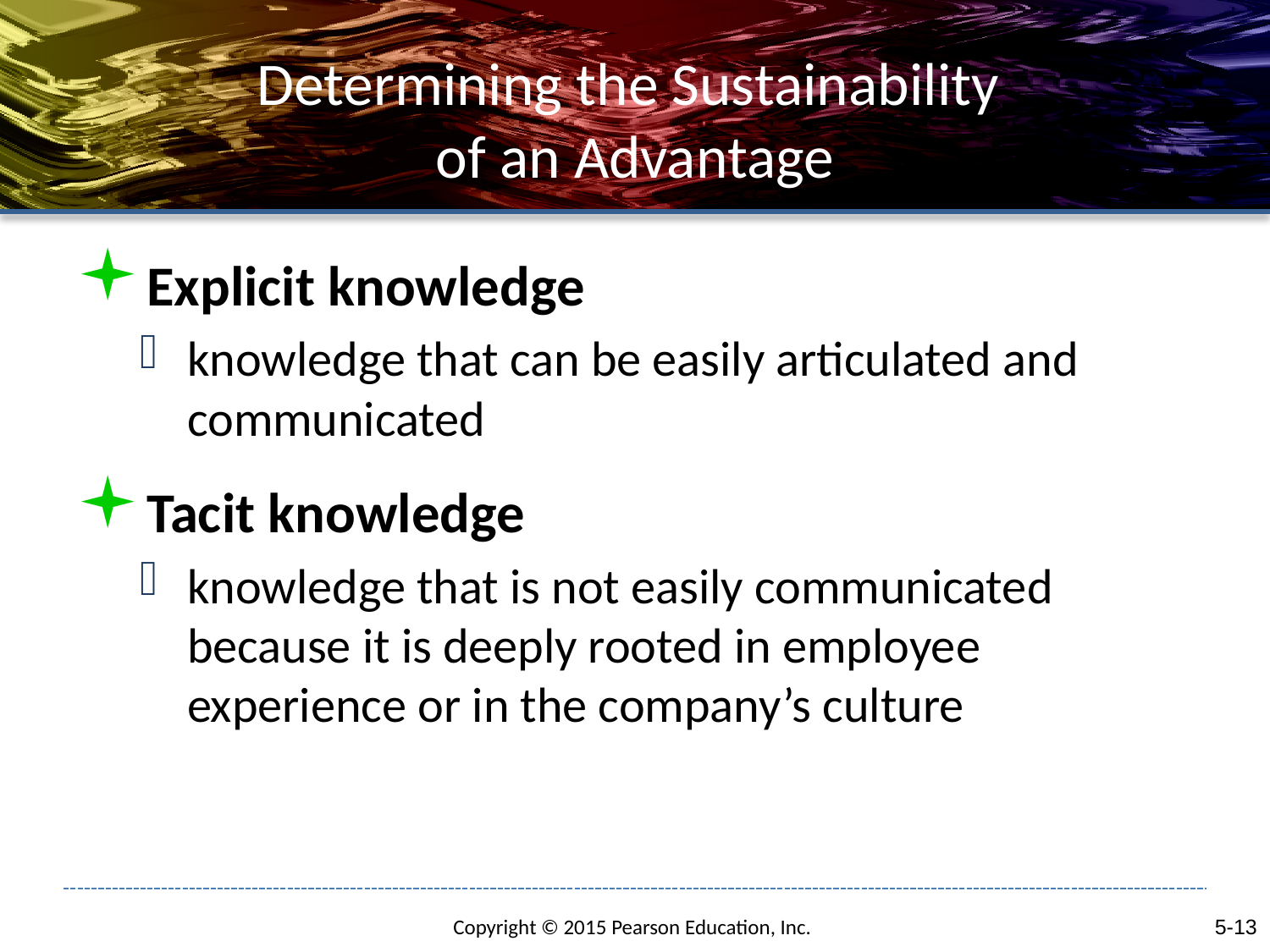

# Determining the Sustainability of an Advantage
Explicit knowledge
knowledge that can be easily articulated and communicated

Tacit knowledge
knowledge that is not easily communicated because it is deeply rooted in employee experience or in the company’s culture
5-13
Copyright © 2015 Pearson Education, Inc.